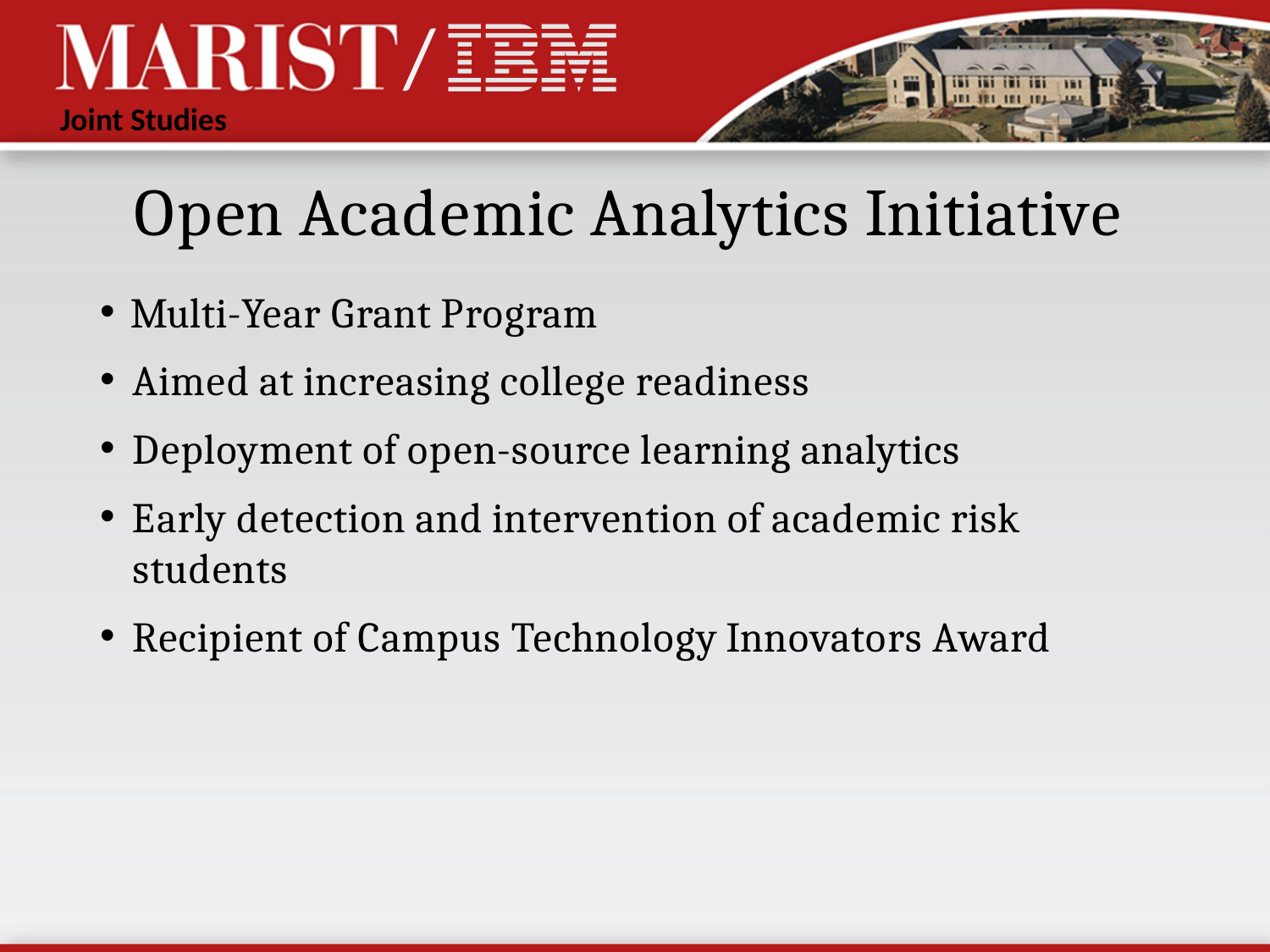

# Open Academic Analytics Initiative
Multi-Year Grant Program
Aimed at increasing college readiness
Deployment of open-source learning analytics
Early detection and intervention of academic risk students
Recipient of Campus Technology Innovators Award